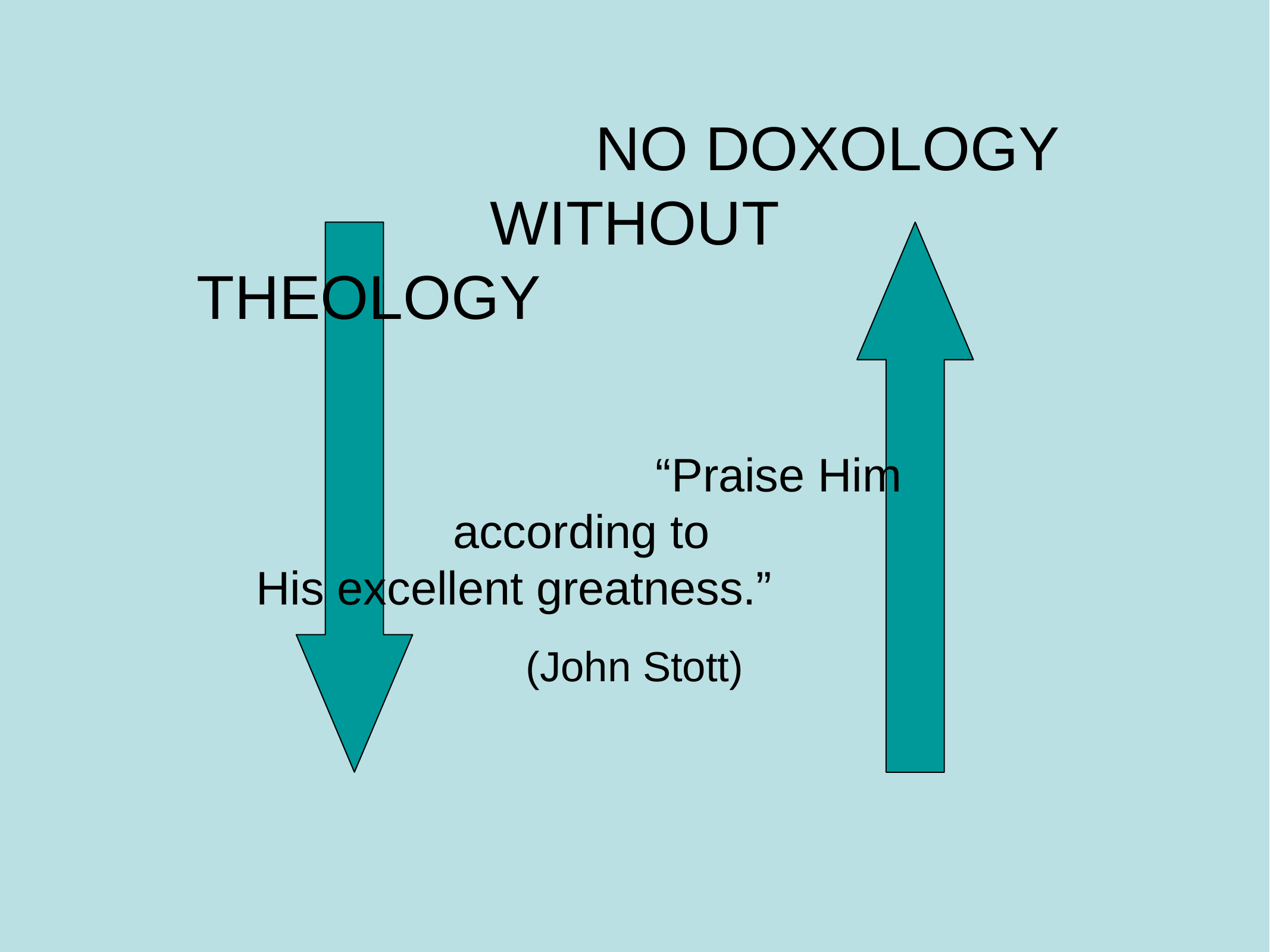

NO DOXOLOGY
                         WITHOUT
        THEOLOGY

                      “Praise Him
                              according to
               His excellent greatness.”
(John Stott)